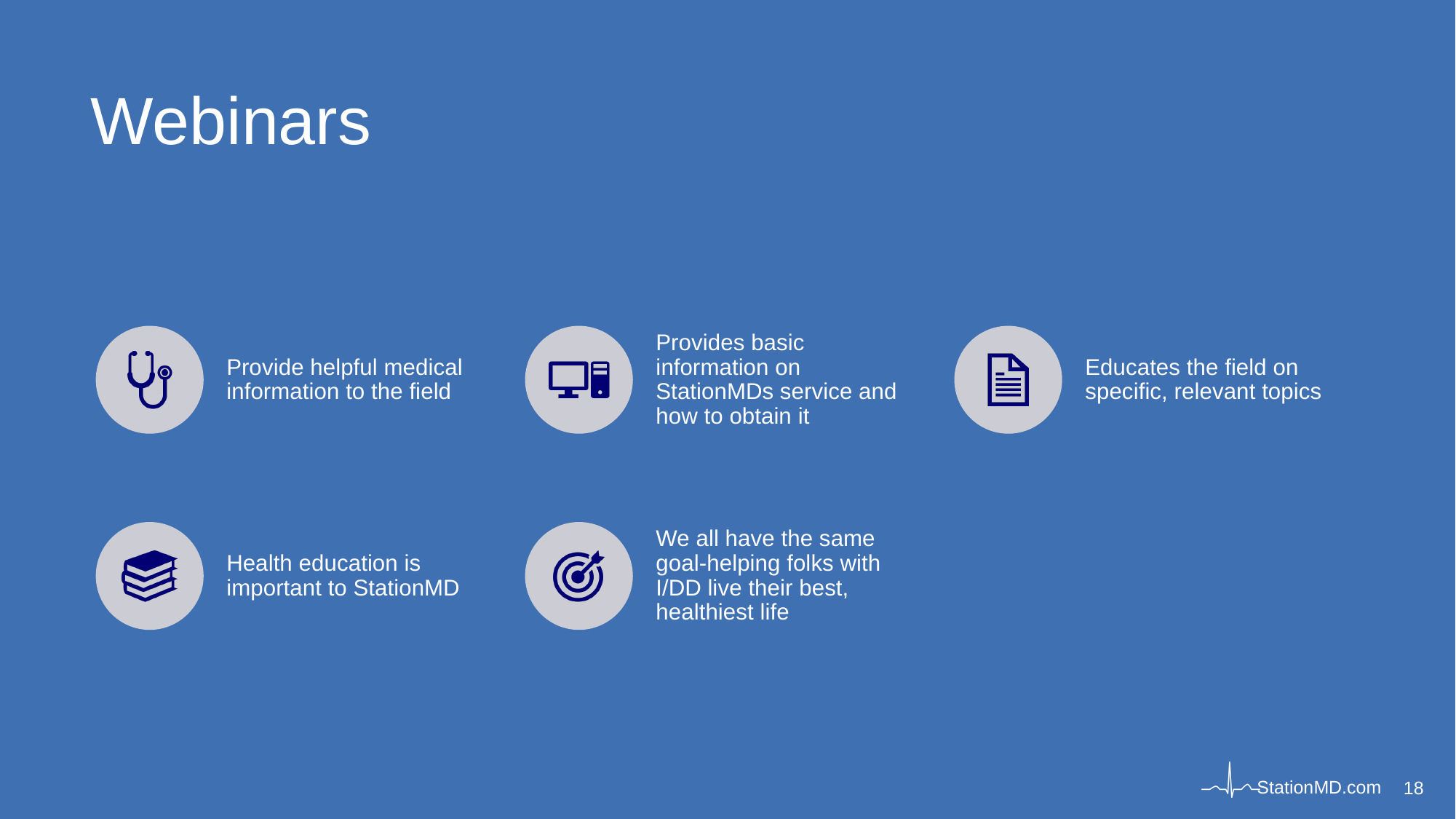

# Webinars
Provide helpful medical information to the field
Provides basic information on StationMDs service and how to obtain it
Educates the field on specific, relevant topics
Health education is important to StationMD
We all have the same goal-helping folks with I/DD live their best, healthiest life